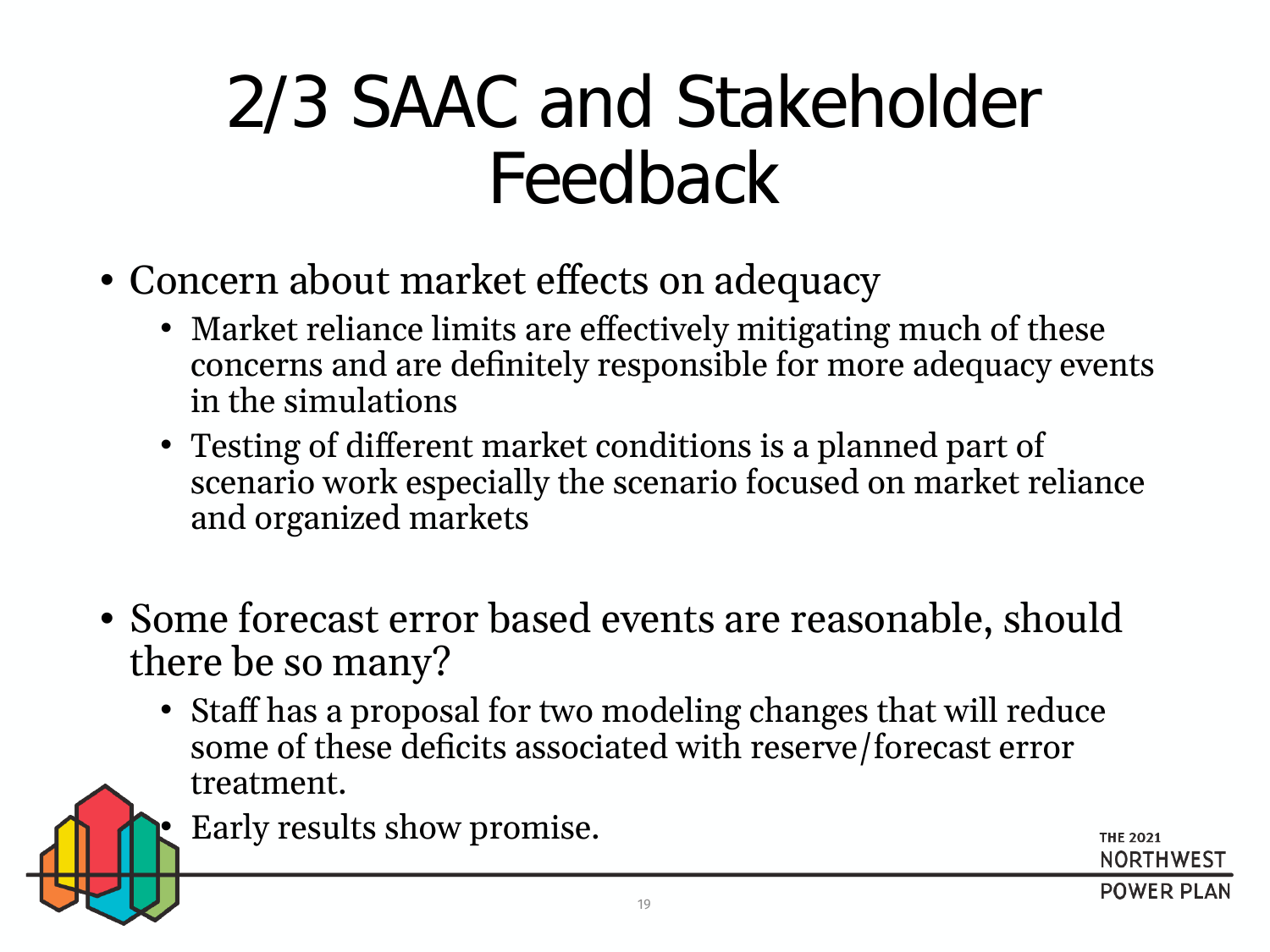

# 2/3 SAAC and Stakeholder Feedback
Concern about market effects on adequacy
Market reliance limits are effectively mitigating much of these concerns and are definitely responsible for more adequacy events in the simulations
Testing of different market conditions is a planned part of scenario work especially the scenario focused on market reliance and organized markets

Some forecast error based events are reasonable, should there be so many?
Staff has a proposal for two modeling changes that will reduce some of these deficits associated with reserve/forecast error treatment.
Early results show promise.

19